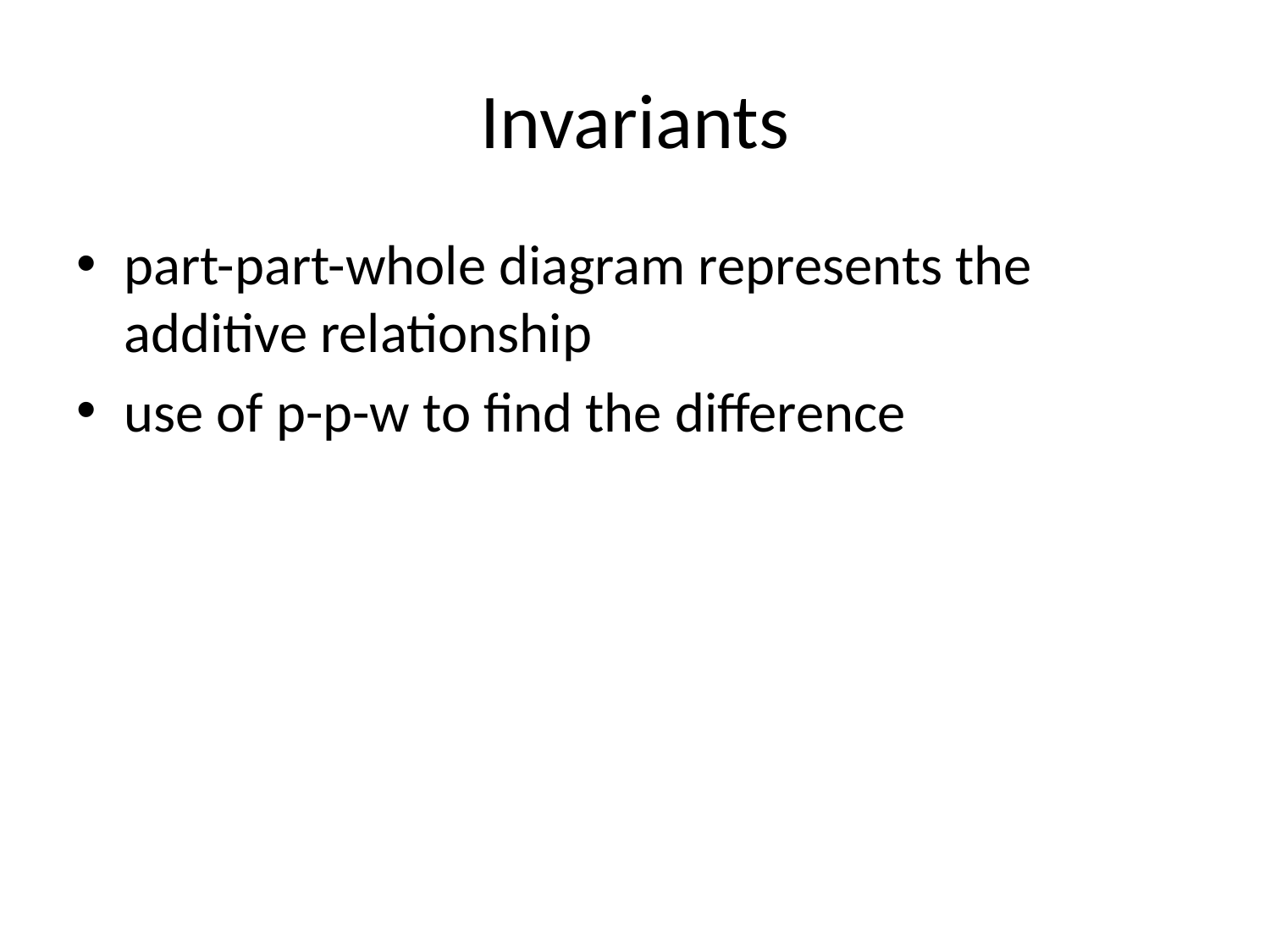

# Invariants
part-part-whole diagram represents the additive relationship
use of p-p-w to find the difference